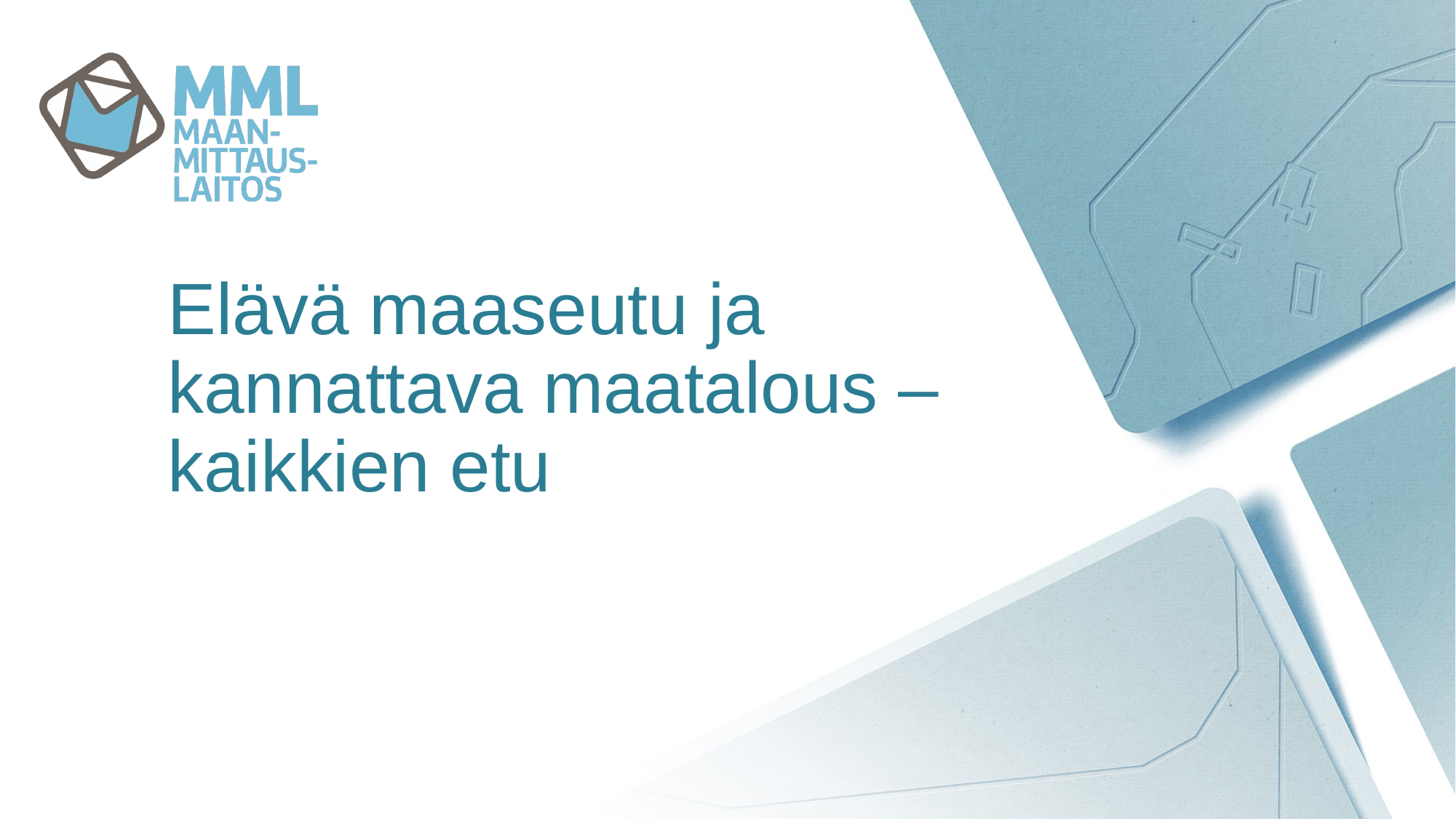

# Elävä maaseutu ja kannattava maatalous – kaikkien etu